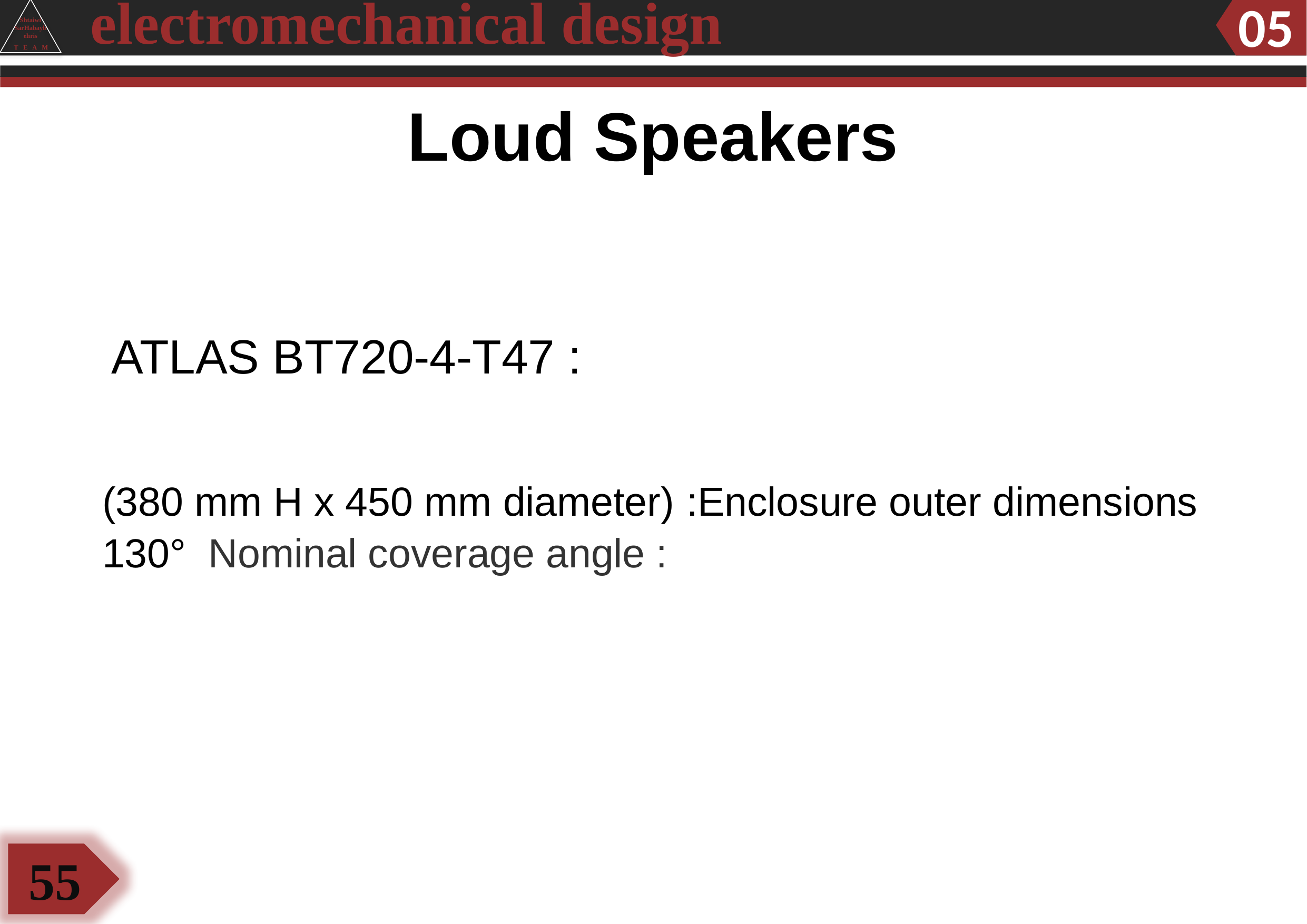

electromechanical design
05

Shtaiwi
SarHabaybehris

T   E   A   M
# Loud Speakers

ATLAS BT720-4-T47 :

| (380 mm H x 450 mm diameter) :Enclosure outer dimensions 130°  Nominal coverage angle : |
| --- |
 55